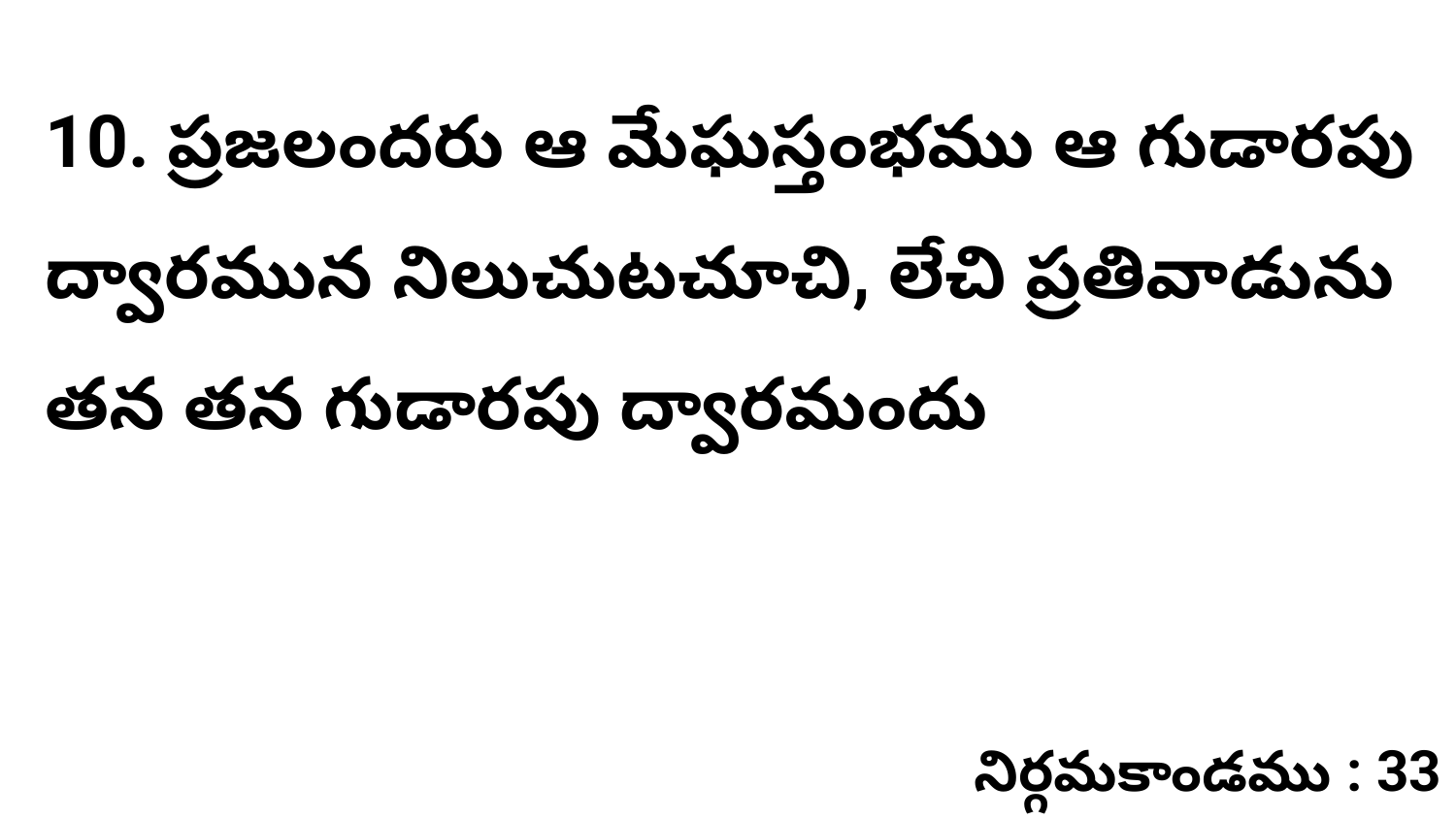

10. ప్రజలందరు ఆ మేఘస్తంభము ఆ గుడారపు ద్వారమున నిలుచుటచూచి, లేచి ప్రతివాడును తన తన గుడారపు ద్వారమందు
నిర్గమకాండము : 33